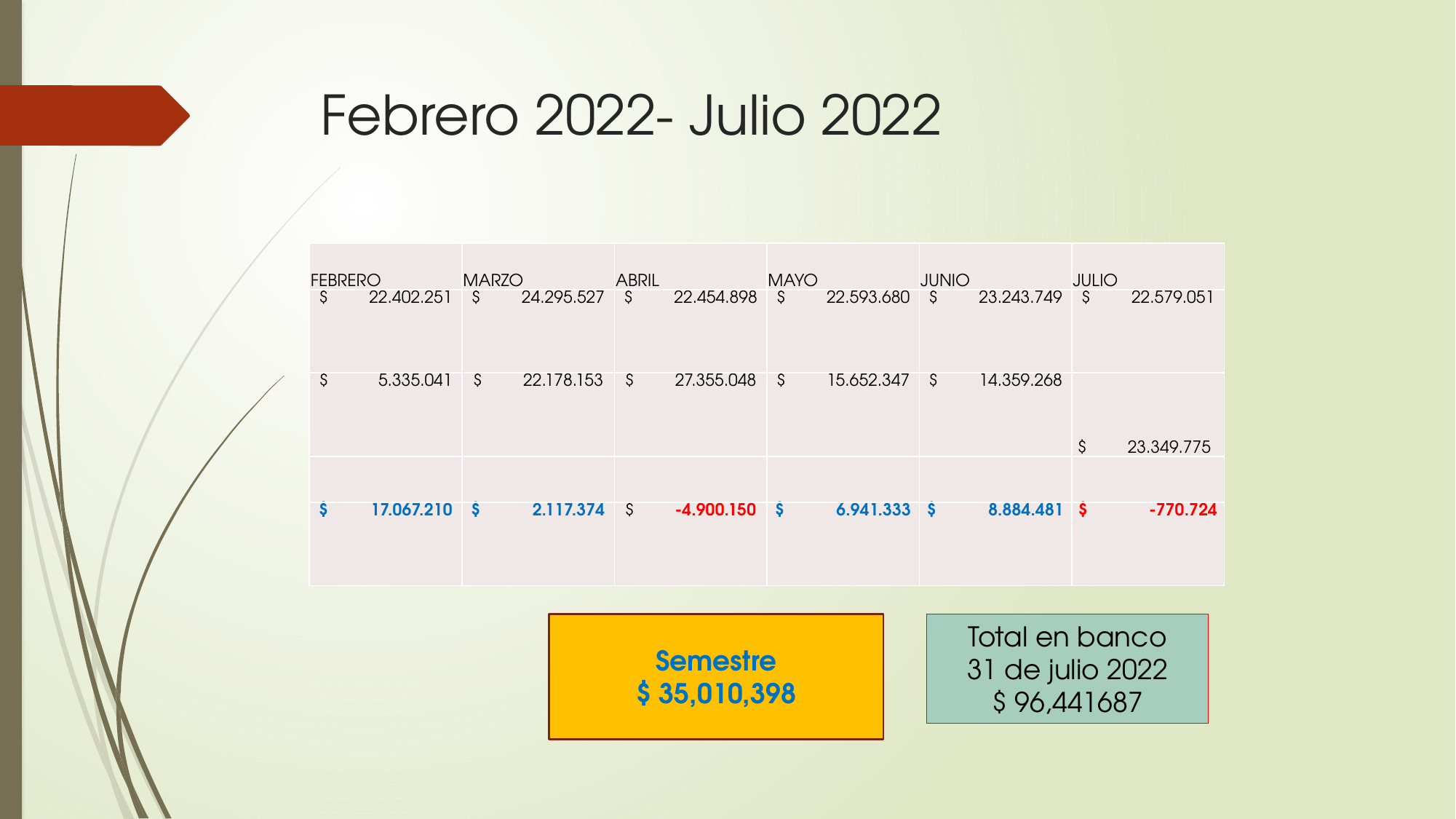

# Febrero 2022- Julio 2022

| FEBRERO | MARZO | ABRIL | MAYO | JUNIO | JULIO |
| --- | --- | --- | --- | --- | --- |
| $ 22.402.251 | $ 24.295.527 | $ 22.454.898 | $ 22.593.680 | $ 23.243.749 | $ 22.579.051 |
| $ 5.335.041 | $ 22.178.153 | $ 27.355.048 | $ 15.652.347 | $ 14.359.268 | $ 23.349.775 |
|  |  |  |  |  |  |
| $ 17.067.210 | $ 2.117.374 | $ -4.900.150 | $ 6.941.333 | $ 8.884.481 | $ -770.724 |

Total en banco
31 de julio 2022
$ 96,441687
Semestre
$ 35,010,398